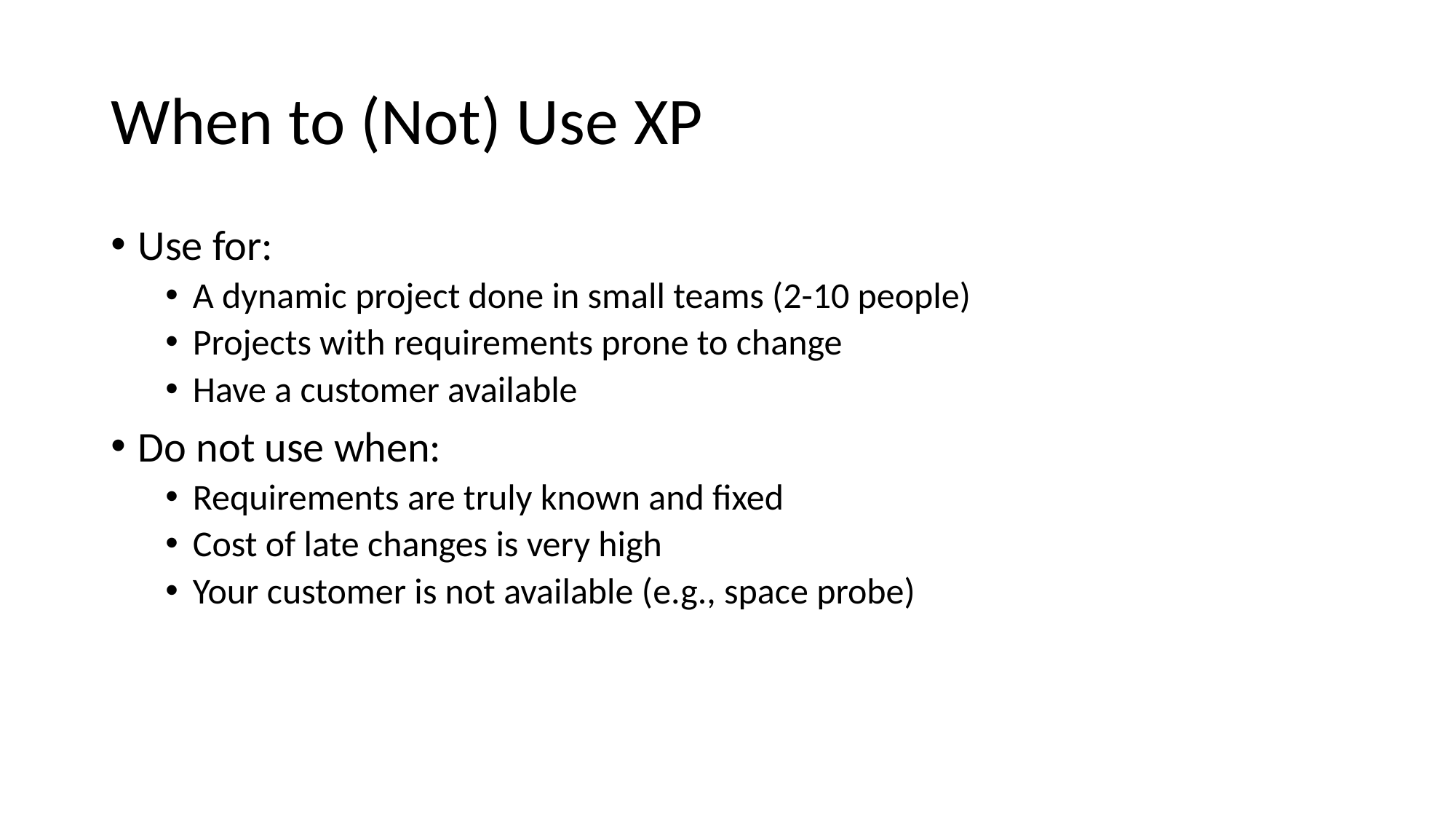

# When to (Not) Use XP
Use for:
A dynamic project done in small teams (2-10 people)
Projects with requirements prone to change
Have a customer available
Do not use when:
Requirements are truly known and fixed
Cost of late changes is very high
Your customer is not available (e.g., space probe)